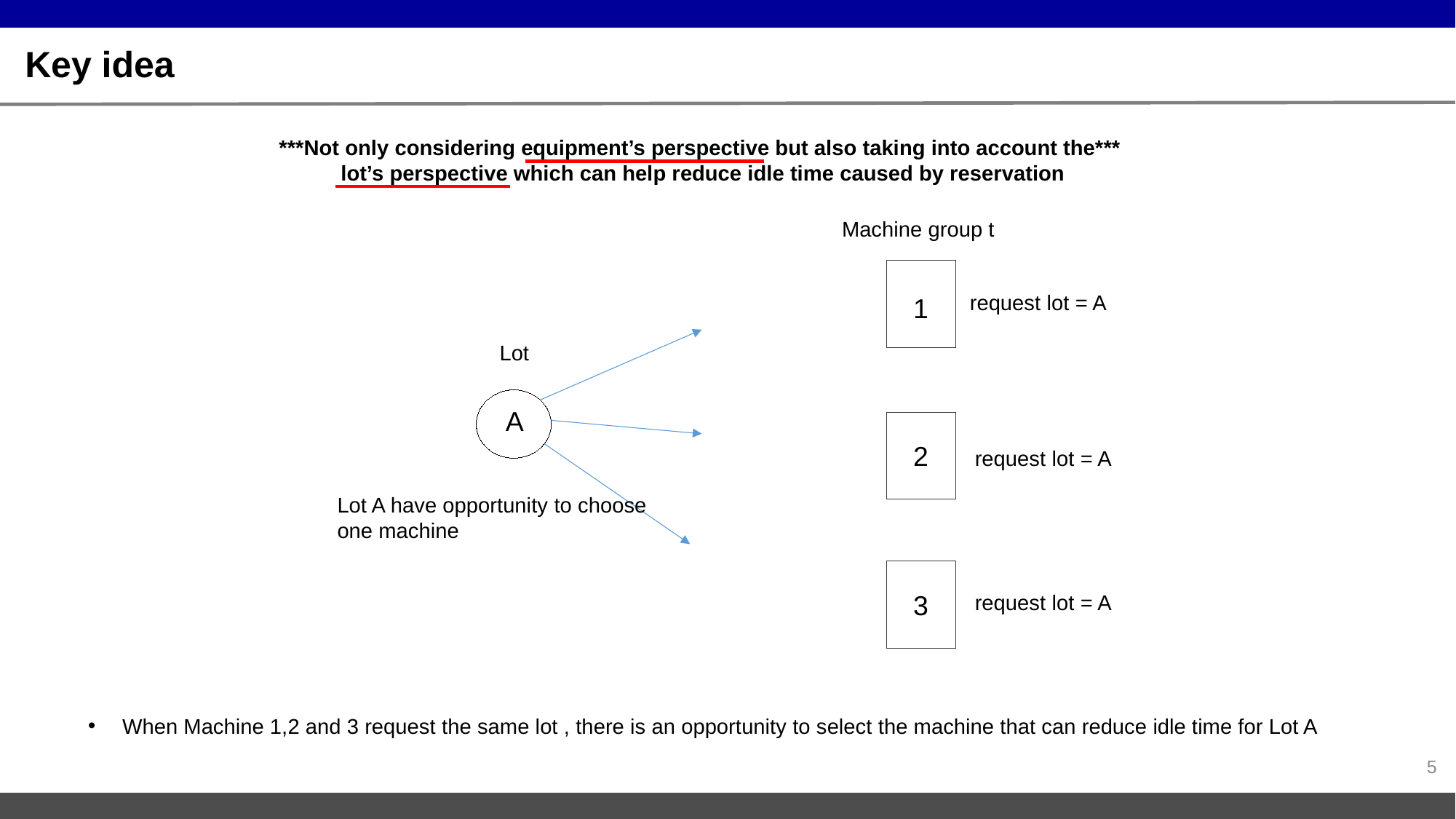

# Key idea
***Not only considering equipment’s perspective but also taking into account the***
lot’s perspective which can help reduce idle time caused by reservation
Machine group t

request lot = A
1
Lot

A

2
request lot = A
Lot A have opportunity to choose one machine

3
request lot = A
When Machine 1,2 and 3 request the same lot , there is an opportunity to select the machine that can reduce idle time for Lot A
5